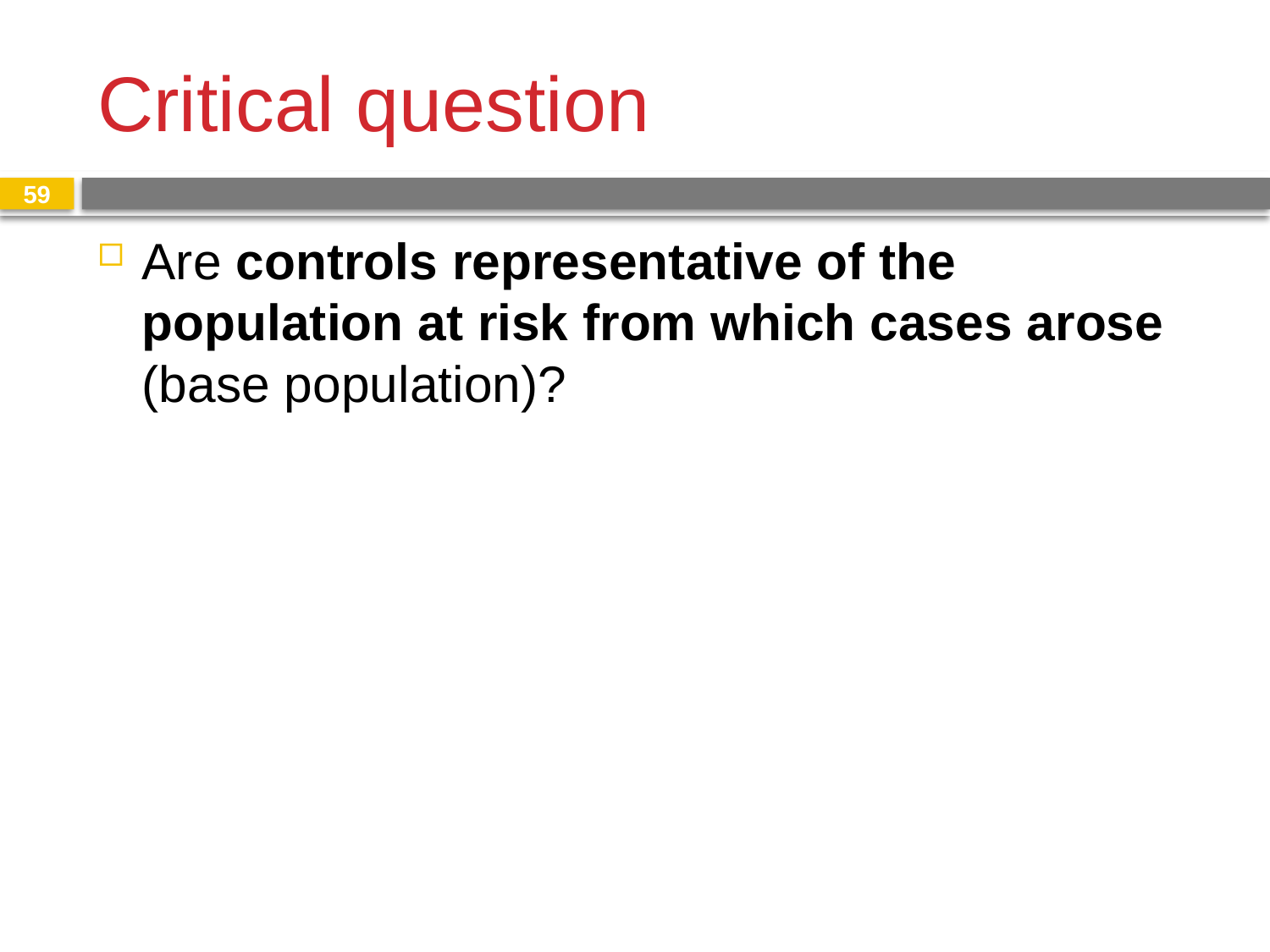

# Critical question
59
Are controls representative of the population at risk from which cases arose (base population)?